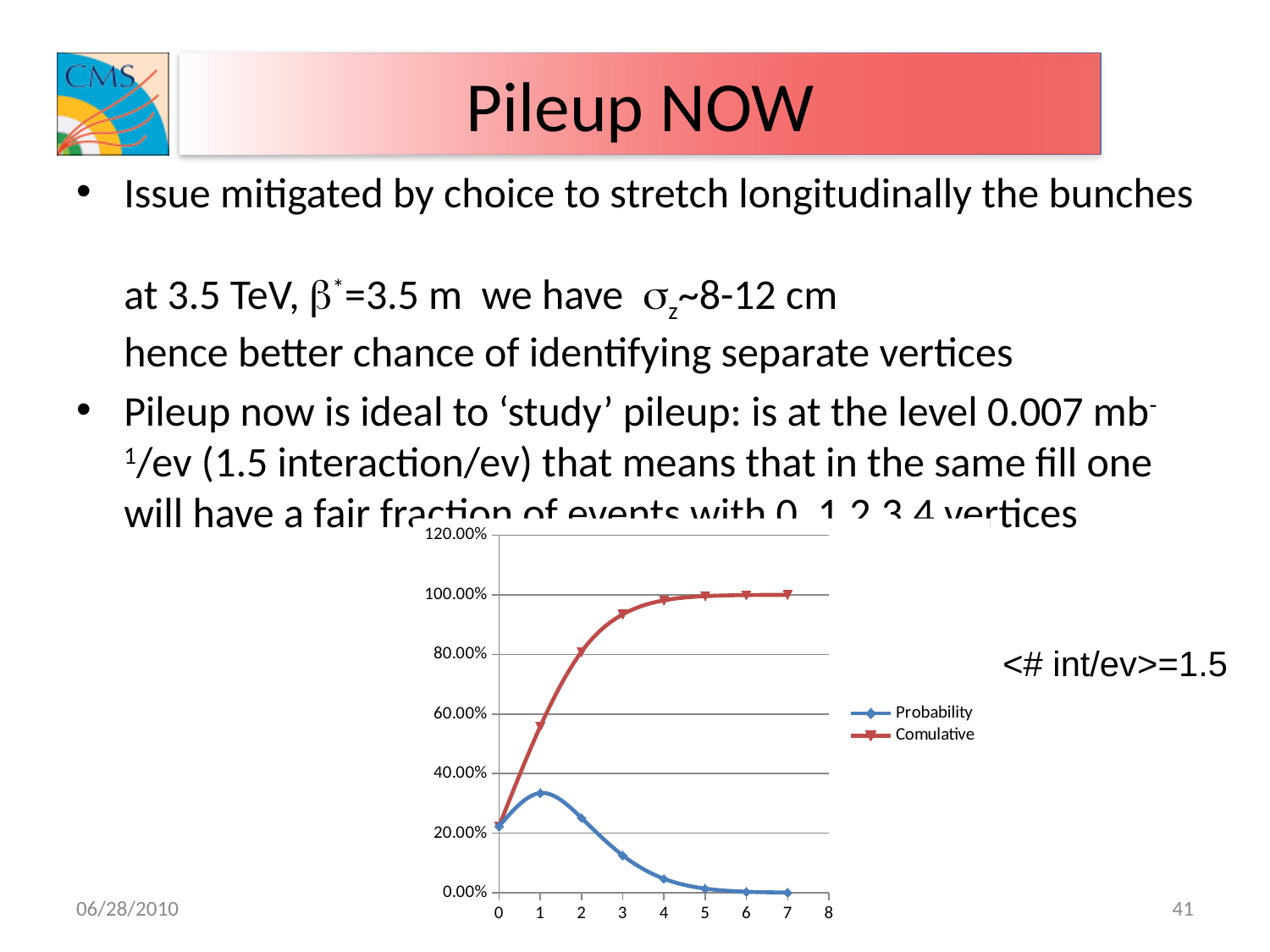

# Pileup NOW
Issue mitigated by choice to stretch longitudinally the bunches
at 3.5 TeV, β*=3.5 m  we have  σz~8-12 cm
hence better chance of identifying separate vertices
Pileup now is ideal to ‘study’ pileup: is at the level 0.007 mb-1/ev (1.5 interaction/ev) that means that in the same fill one will have a fair fraction of events with 0, 1,2,3,4 vertices

### Chart

| Category | Probability | Comulative |
|---|---|---|
<# int/ev>=1.5
06/28/2010
LHC lectures, T.Camporesi
41